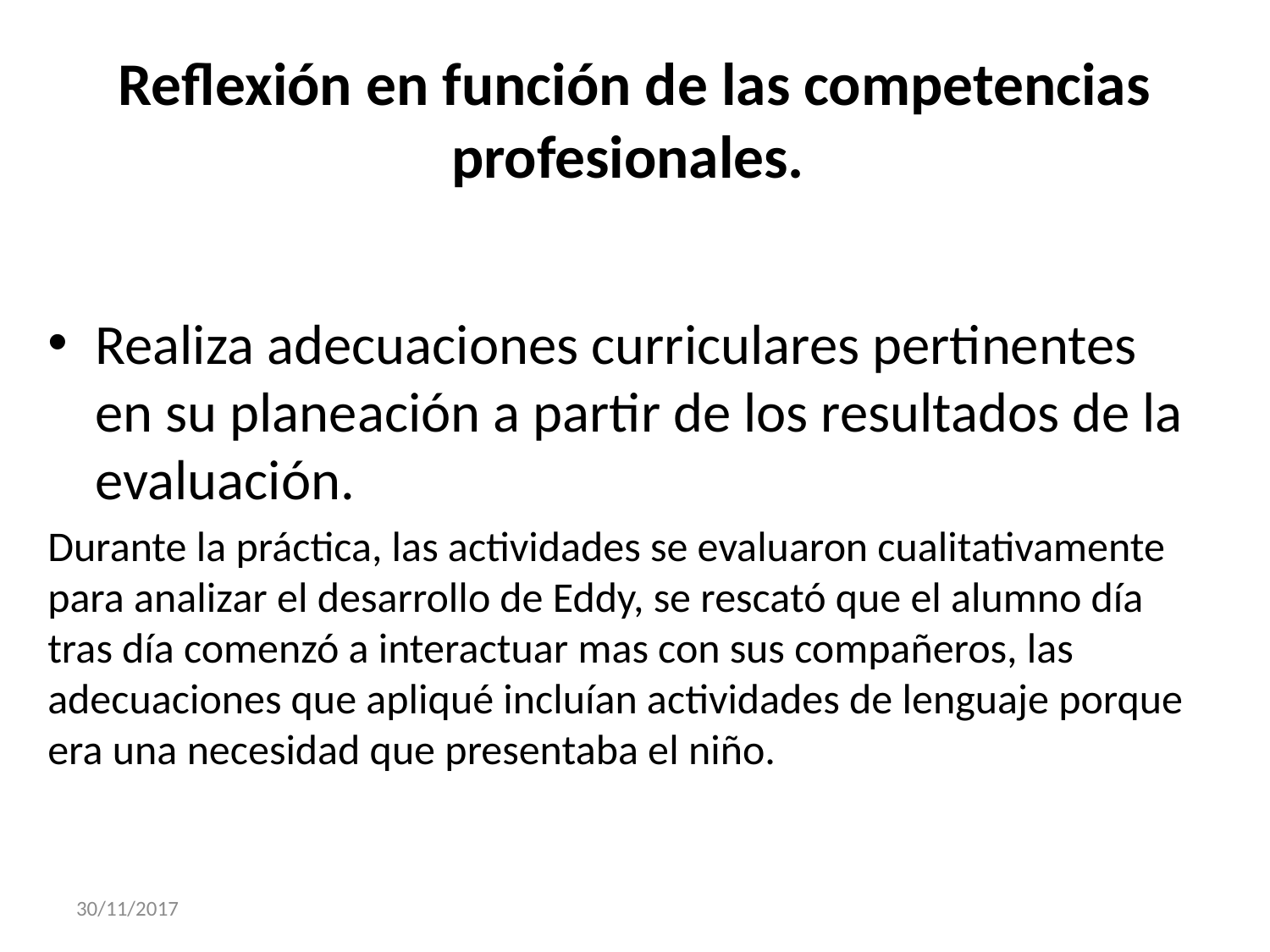

# Reflexión en función de las competencias profesionales.

Realiza adecuaciones curriculares pertinentes en su planeación a partir de los resultados de la evaluación.
Durante la práctica, las actividades se evaluaron cualitativamente para analizar el desarrollo de Eddy, se rescató que el alumno día tras día comenzó a interactuar mas con sus compañeros, las adecuaciones que apliqué incluían actividades de lenguaje porque era una necesidad que presentaba el niño.
30/11/2017